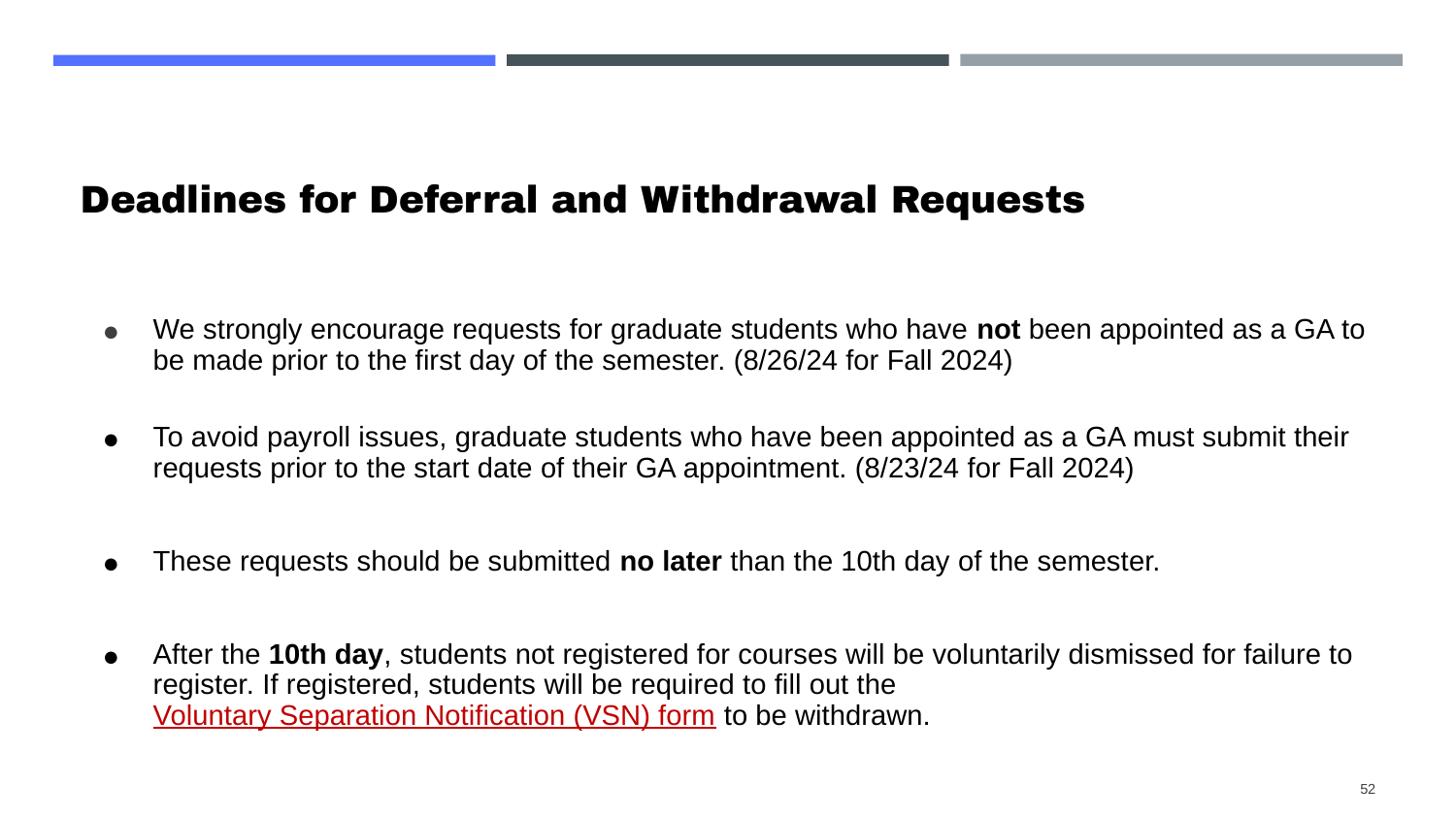

# Deadlines for Deferral and Withdrawal Requests
We strongly encourage requests for graduate students who have not been appointed as a GA to be made prior to the first day of the semester. (8/26/24 for Fall 2024)

To avoid payroll issues, graduate students who have been appointed as a GA must submit their requests prior to the start date of their GA appointment. (8/23/24 for Fall 2024)

These requests should be submitted no later than the 10th day of the semester.

After the 10th day, students not registered for courses will be voluntarily dismissed for failure to register. If registered, students will be required to fill out the Voluntary Separation Notification (VSN) form to be withdrawn.
52